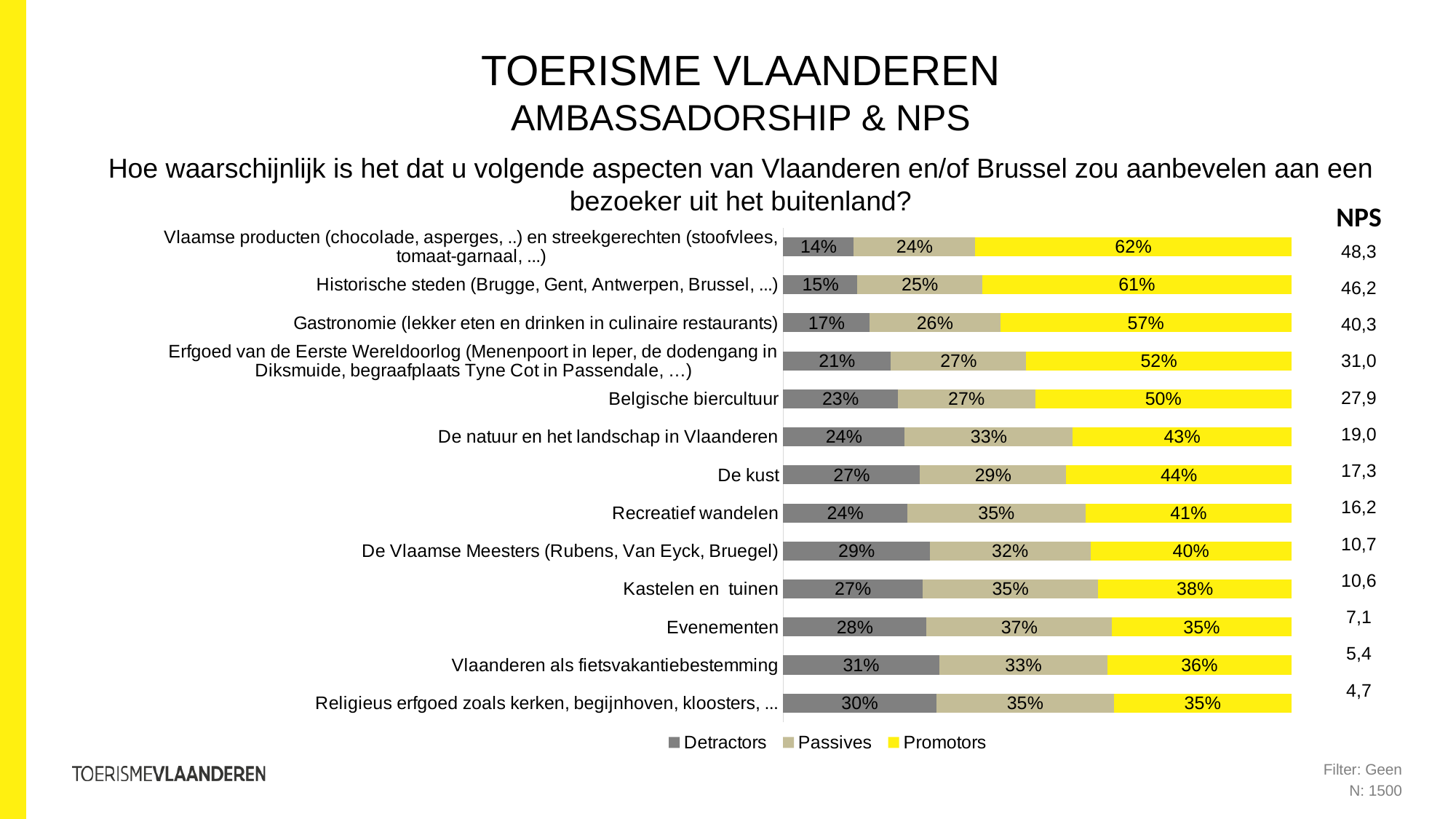

Toerisme vlaanderen
AMBASSADORSHIP & NPS
Hoe waarschijnlijk is het dat u volgende aspecten van Vlaanderen en/of Brussel zou aanbevelen aan een bezoeker uit het buitenland?
NPS

### Chart

| Category | Detractors | Passives | Promotors |
|---|---|---|---|
| Vlaamse producten (chocolade, asperges, ..) en streekgerechten (stoofvlees, tomaat-garnaal, ...) | 0.139 | 0.239 | 0.622 |
| Historische steden (Brugge, Gent, Antwerpen, Brussel, ...) | 0.146 | 0.245 | 0.608 |
| Gastronomie (lekker eten en drinken in culinaire restaurants) | 0.17 | 0.257 | 0.573 |
| Erfgoed van de Eerste Wereldoorlog (Menenpoort in Ieper, de dodengang in Diksmuide, begraafplaats Tyne Cot in Passendale, …) | 0.212 | 0.266 | 0.522 |
| Belgische biercultuur | 0.225 | 0.271 | 0.504 |
| De natuur en het landschap in Vlaanderen | 0.239 | 0.331 | 0.43 |
| De kust | 0.269 | 0.288 | 0.4429999999999999 |
| Recreatief wandelen | 0.244 | 0.351 | 0.405 |
| De Vlaamse Meesters (Rubens, Van Eyck, Bruegel) | 0.288 | 0.317 | 0.395 |
| Kastelen en  tuinen | 0.274 | 0.346 | 0.38 |
| Evenementen | 0.282 | 0.366 | 0.353 |
| Vlaanderen als fietsvakantiebestemming | 0.307 | 0.331 | 0.362 |
| Religieus erfgoed zoals kerken, begijnhoven, kloosters, ... | 0.301 | 0.35 | 0.349 |
| 48,3 |
| --- |
| 46,2 |
| 40,3 |
| 31,0 |
| 27,9 |
| 19,0 |
| 17,3 |
| 16,2 |
| 10,7 |
| 10,6 |
| 7,1 |
| 5,4 |
| 4,7 |
Filter: Geen
N: 1500